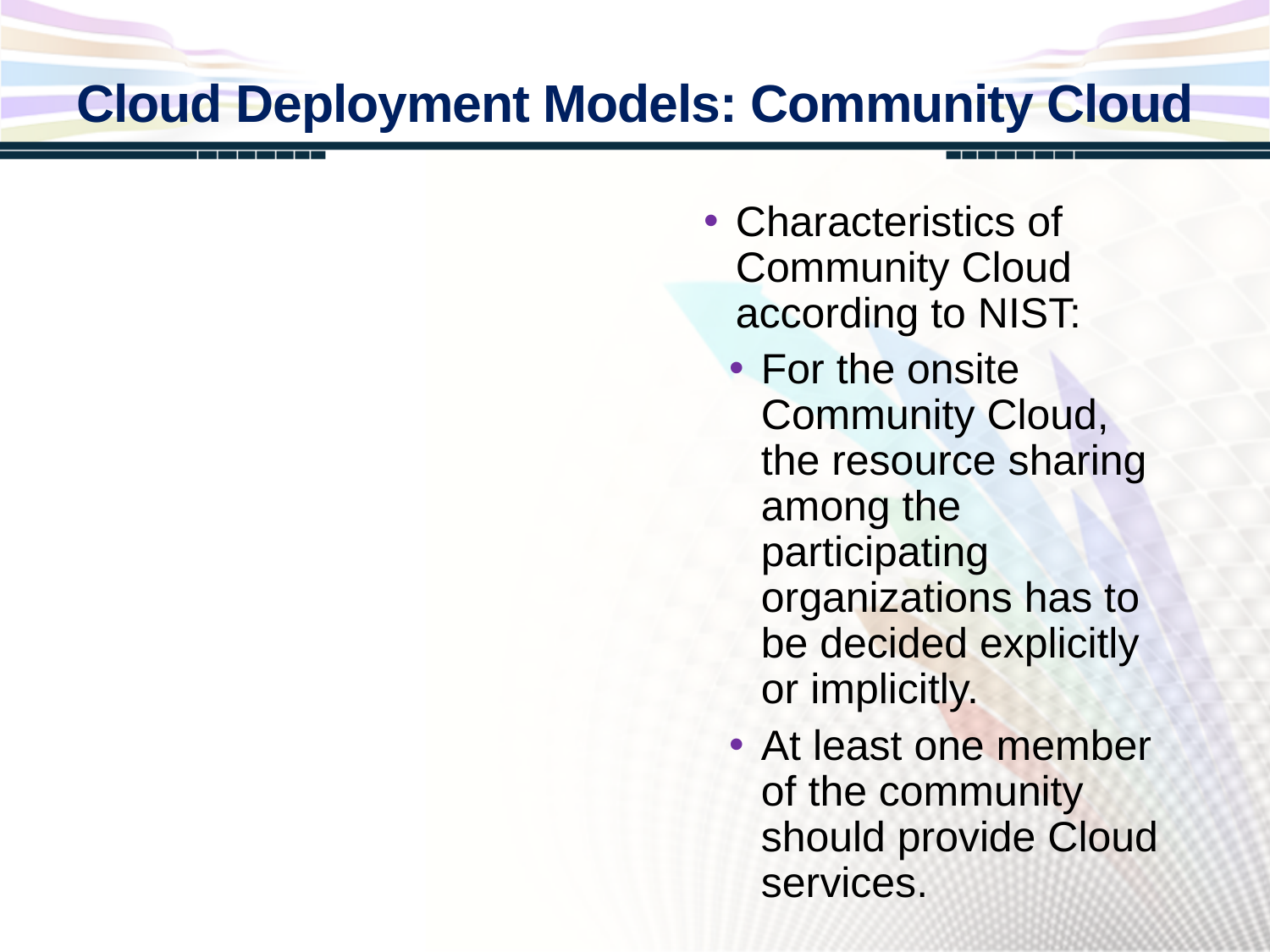

Cloud Deployment Models: Community Cloud
Characteristics of Community Cloud according to NIST:
For the onsite Community Cloud, the resource sharing among the participating organizations has to be decided explicitly or implicitly.
At least one member of the community should provide Cloud services.